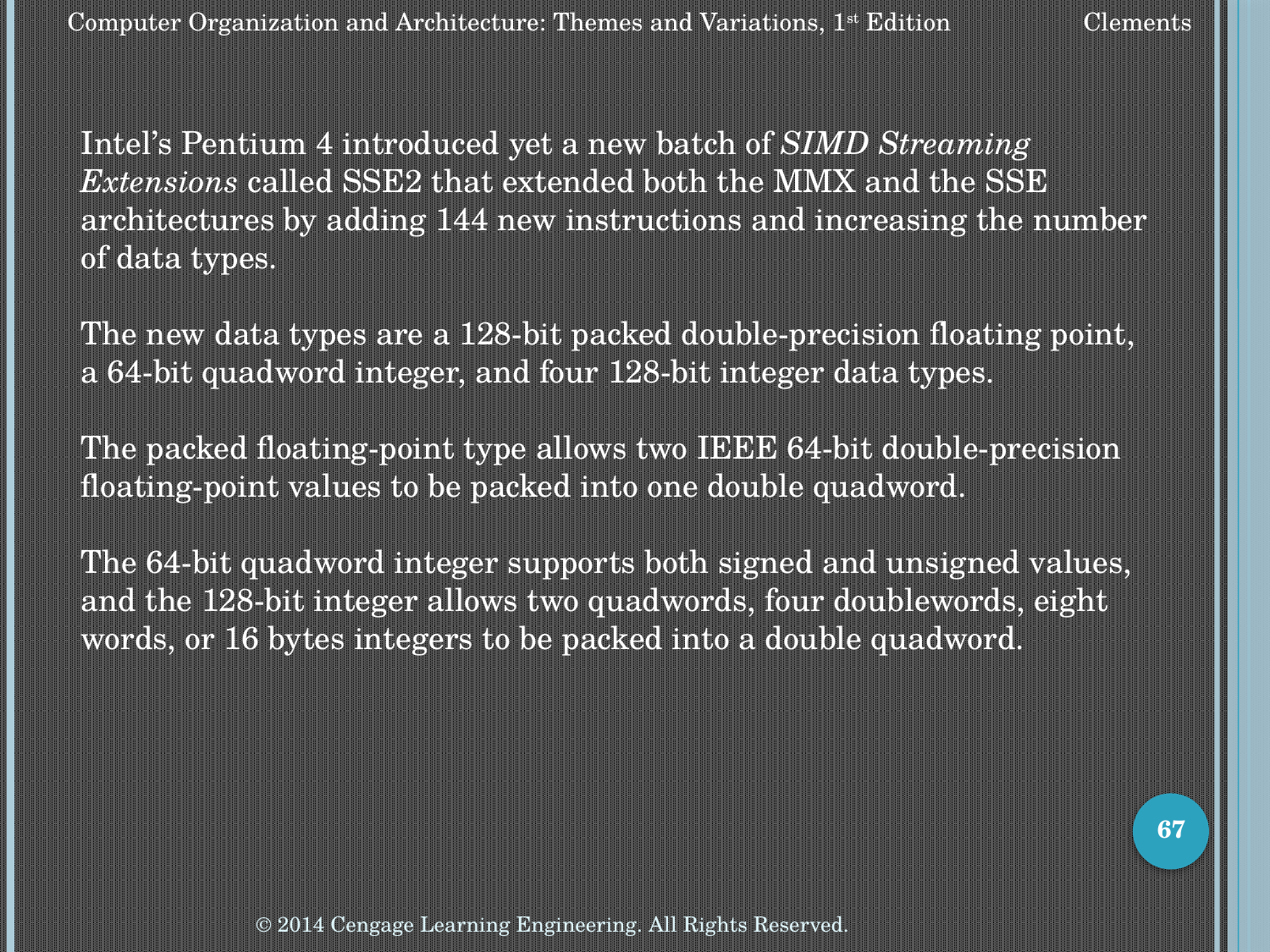

Computer Organization and Architecture: Themes and Variations, 1st Edition 	Clements
Intel’s Pentium 4 introduced yet a new batch of SIMD Streaming Extensions called SSE2 that extended both the MMX and the SSE architectures by adding 144 new instructions and increasing the number of data types.

The new data types are a 128-bit packed double-precision floating point, a 64-bit quadword integer, and four 128-bit integer data types.

The packed floating-point type allows two IEEE 64-bit double-precision floating-point values to be packed into one double quadword.

The 64-bit quadword integer supports both signed and unsigned values, and the 128-bit integer allows two quadwords, four doublewords, eight words, or 16 bytes integers to be packed into a double quadword.

67
© 2014 Cengage Learning Engineering. All Rights Reserved.